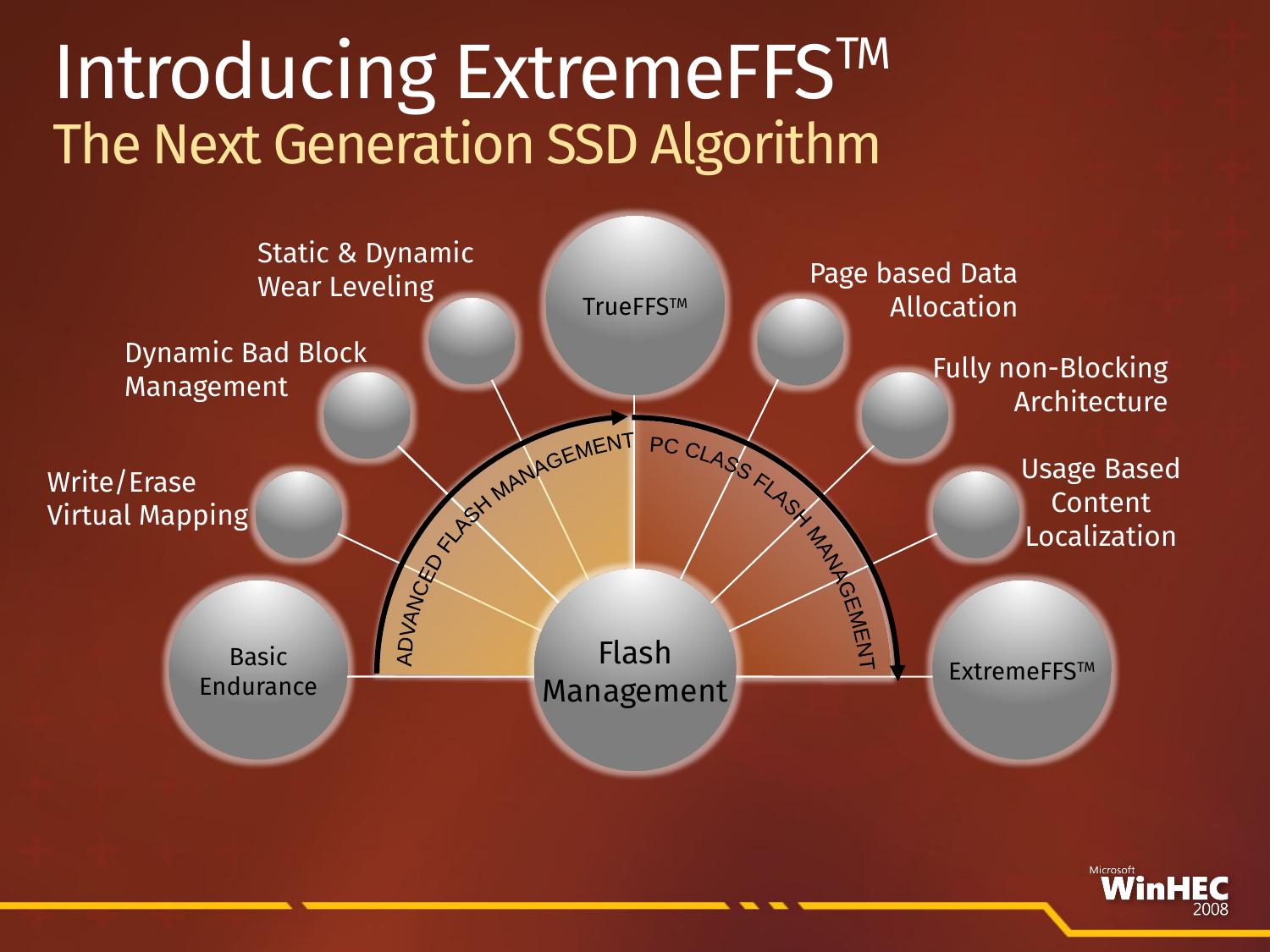

# Introducing ExtremeFFSTM The Next Generation SSD Algorithm
TrueFFSTM
Static & Dynamic
Wear Leveling
Page based Data
Allocation

Dynamic Bad Block
Management
Fully non-Blocking
Architecture

ADVANCED FLASH MANAGEMENT
Usage Based
Content
Localization
Write/Erase
Virtual Mapping

PC CLASS FLASH MANAGEMENT
Flash
Management
Basic
Endurance
ExtremeFFSTM